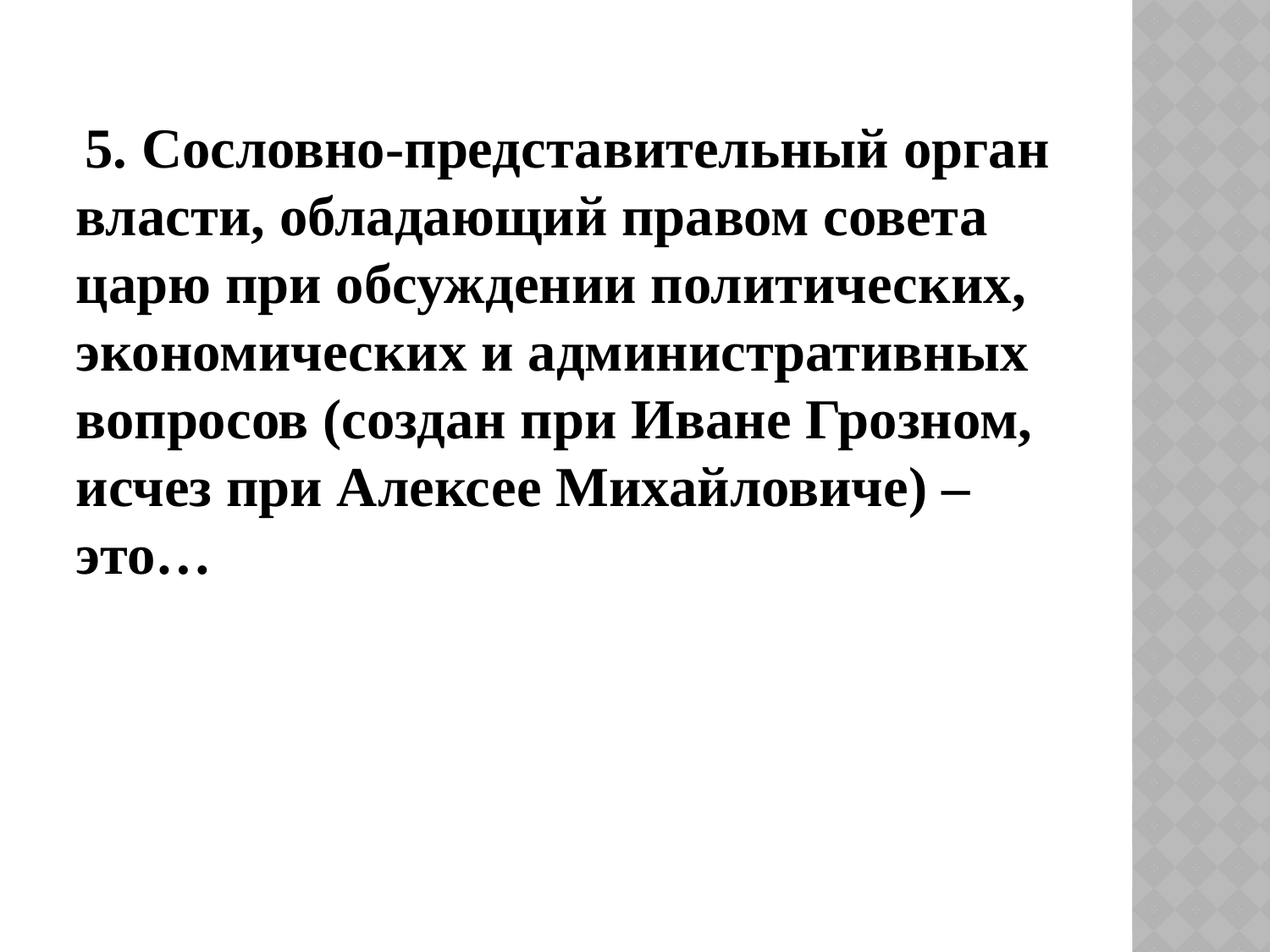

5. Сословно-представительный орган власти, обладающий правом совета царю при обсуждении политических, экономических и административных вопросов (создан при Иване Грозном, исчез при Алексее Михайловиче) – это…